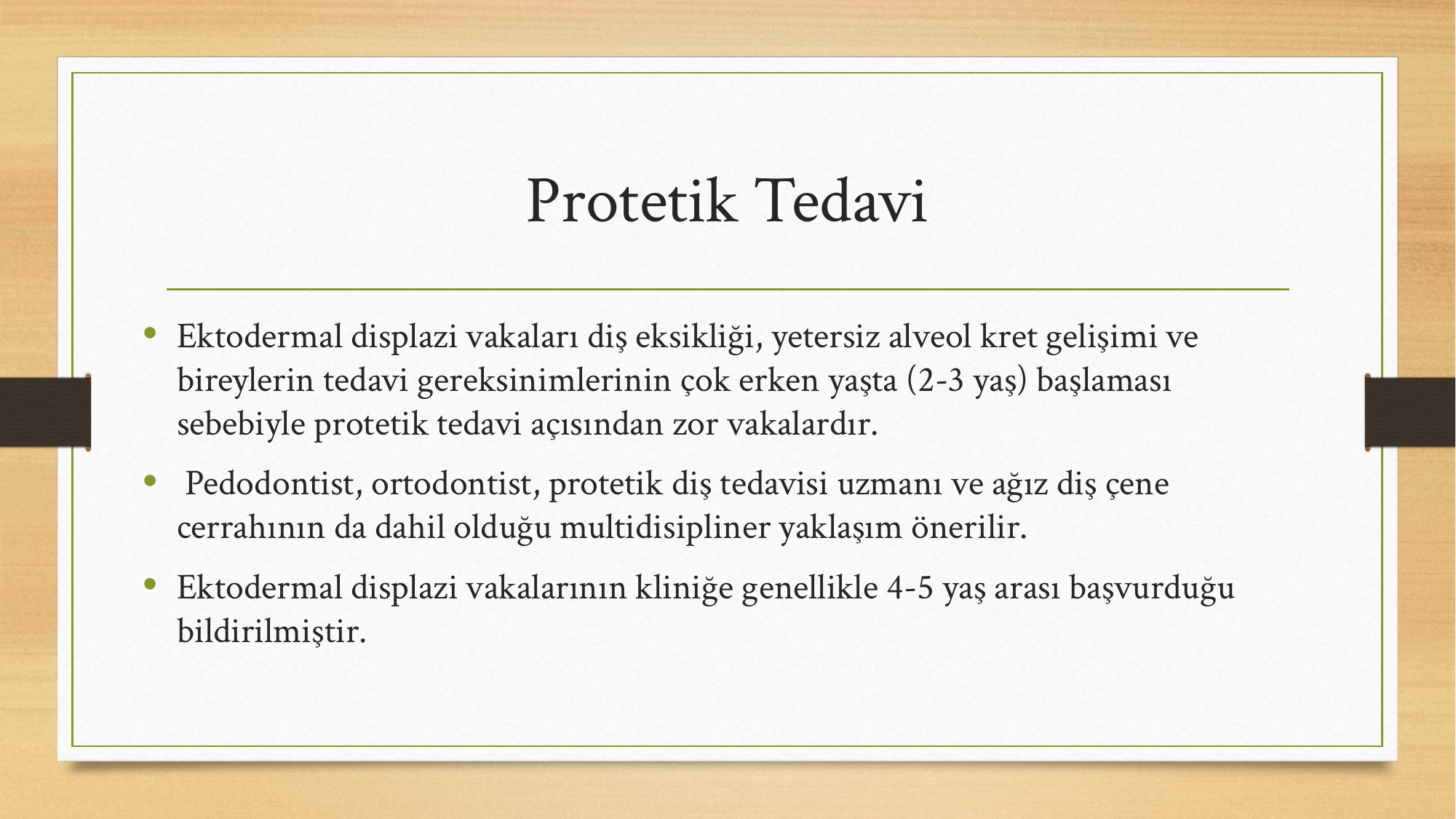

# Protetik Tedavi
Ektodermal displazi vakaları diş eksikliği, yetersiz alveol kret gelişimi ve bireylerin tedavi gereksinimlerinin çok erken yaşta (2-3 yaş) başlaması sebebiyle protetik tedavi açısından zor vakalardır.
 Pedodontist, ortodontist, protetik diş tedavisi uzmanı ve ağız diş çene cerrahının da dahil olduğu multidisipliner yaklaşım önerilir.
Ektodermal displazi vakalarının kliniğe genellikle 4-5 yaş arası başvurduğu bildirilmiştir.